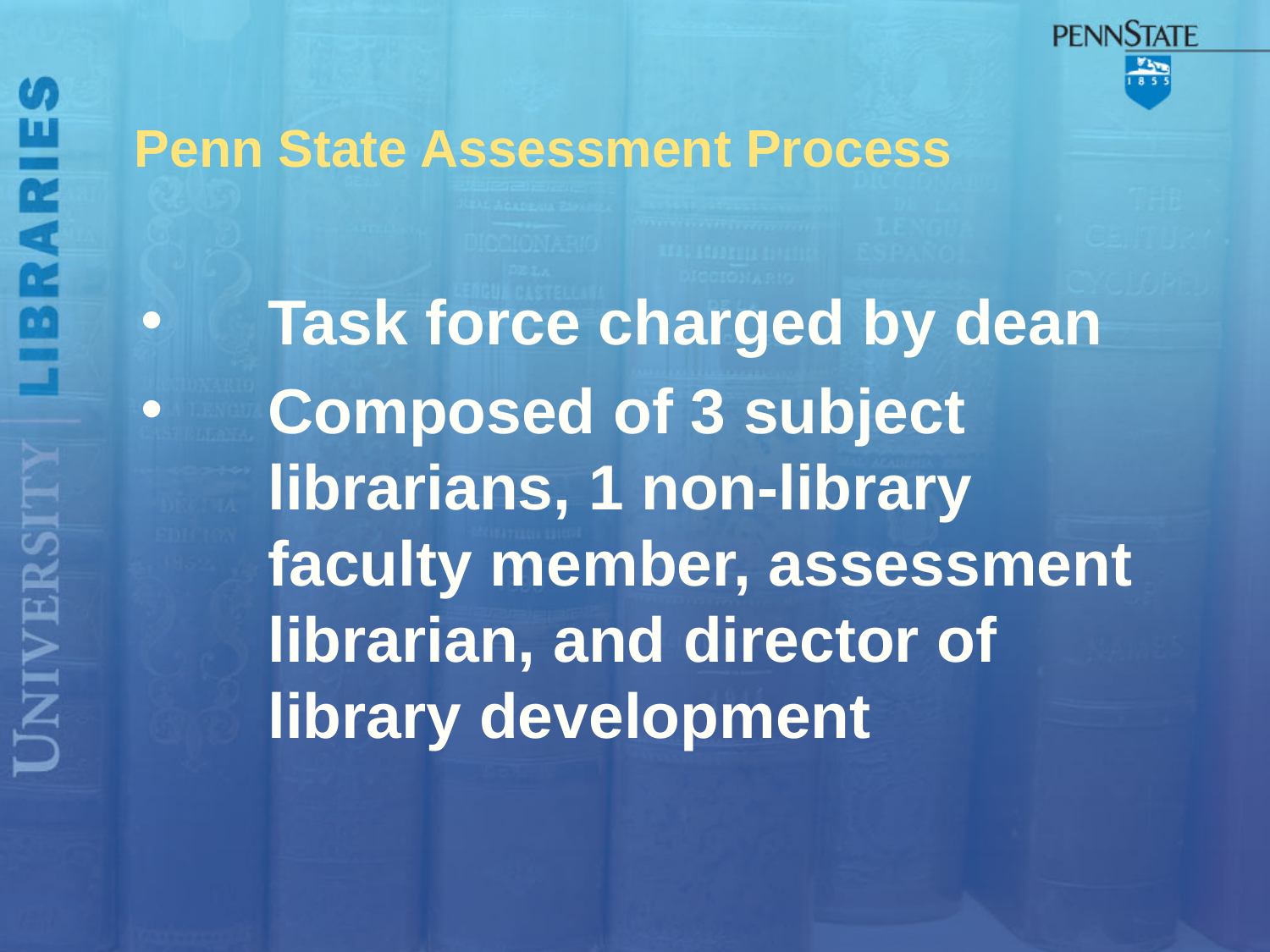

# Penn State Assessment Process
Task force charged by dean
Composed of 3 subject librarians, 1 non-library faculty member, assessment librarian, and director of library development